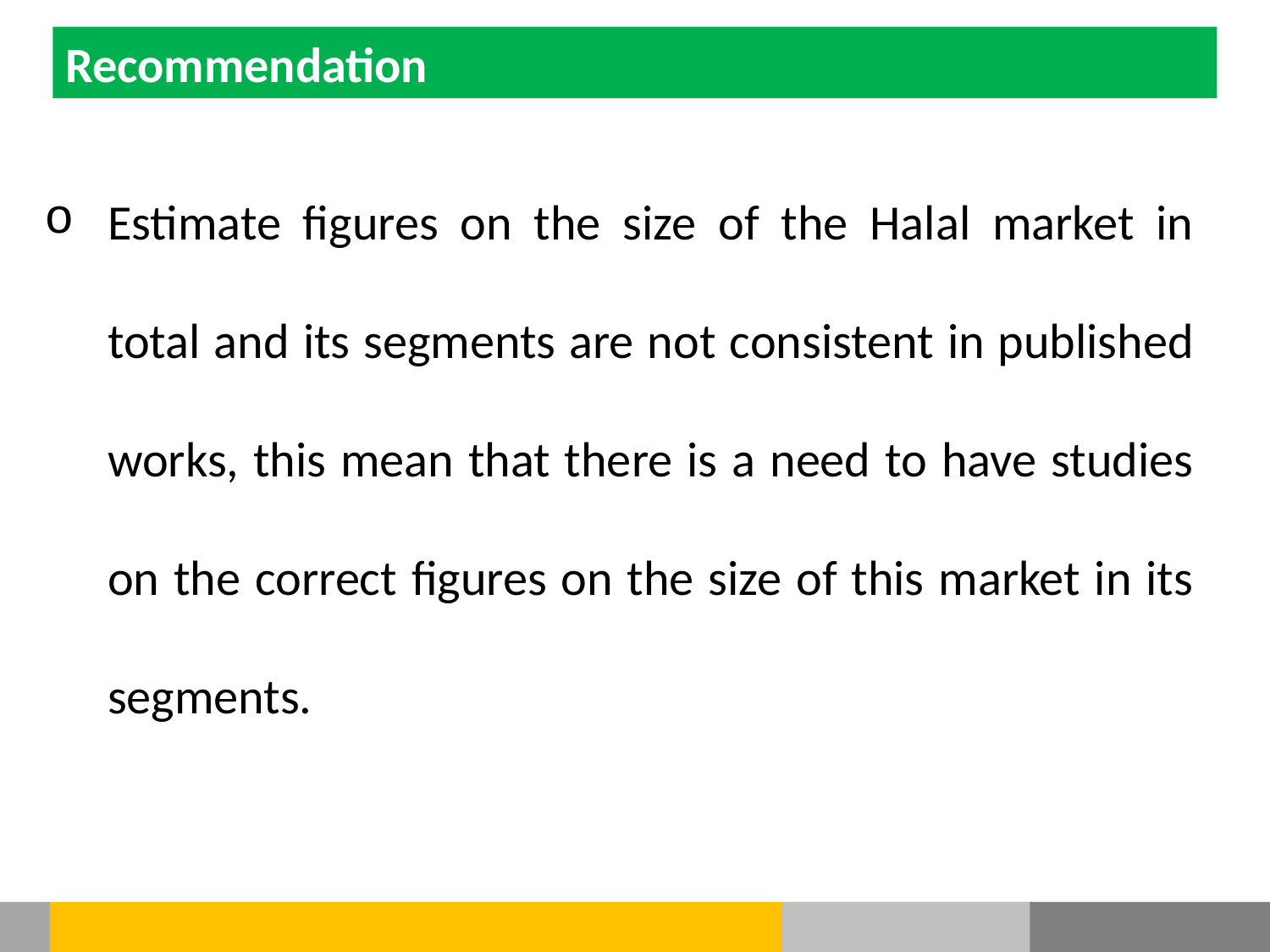

Recommendation
Estimate figures on the size of the Halal market in total and its segments are not consistent in published works, this mean that there is a need to have studies on the correct figures on the size of this market in its segments.